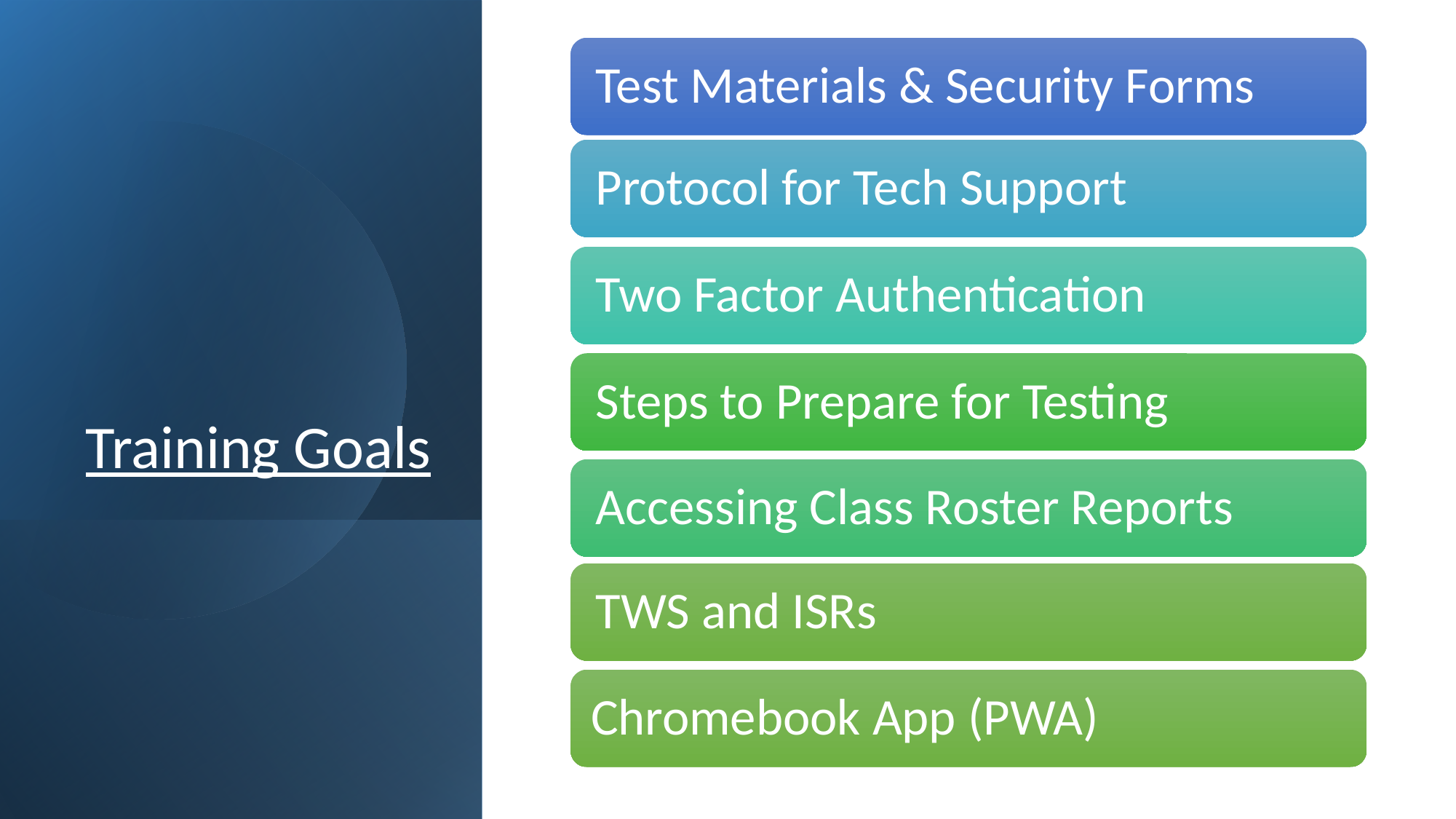

Test Materials & Security Forms
Protocol for Tech Support
Two Factor Authentication
Accessing Class Roster Reports
Steps to Prepare for Testing
TWS and ISRs

# Training Goals

Chromebook App (PWA)